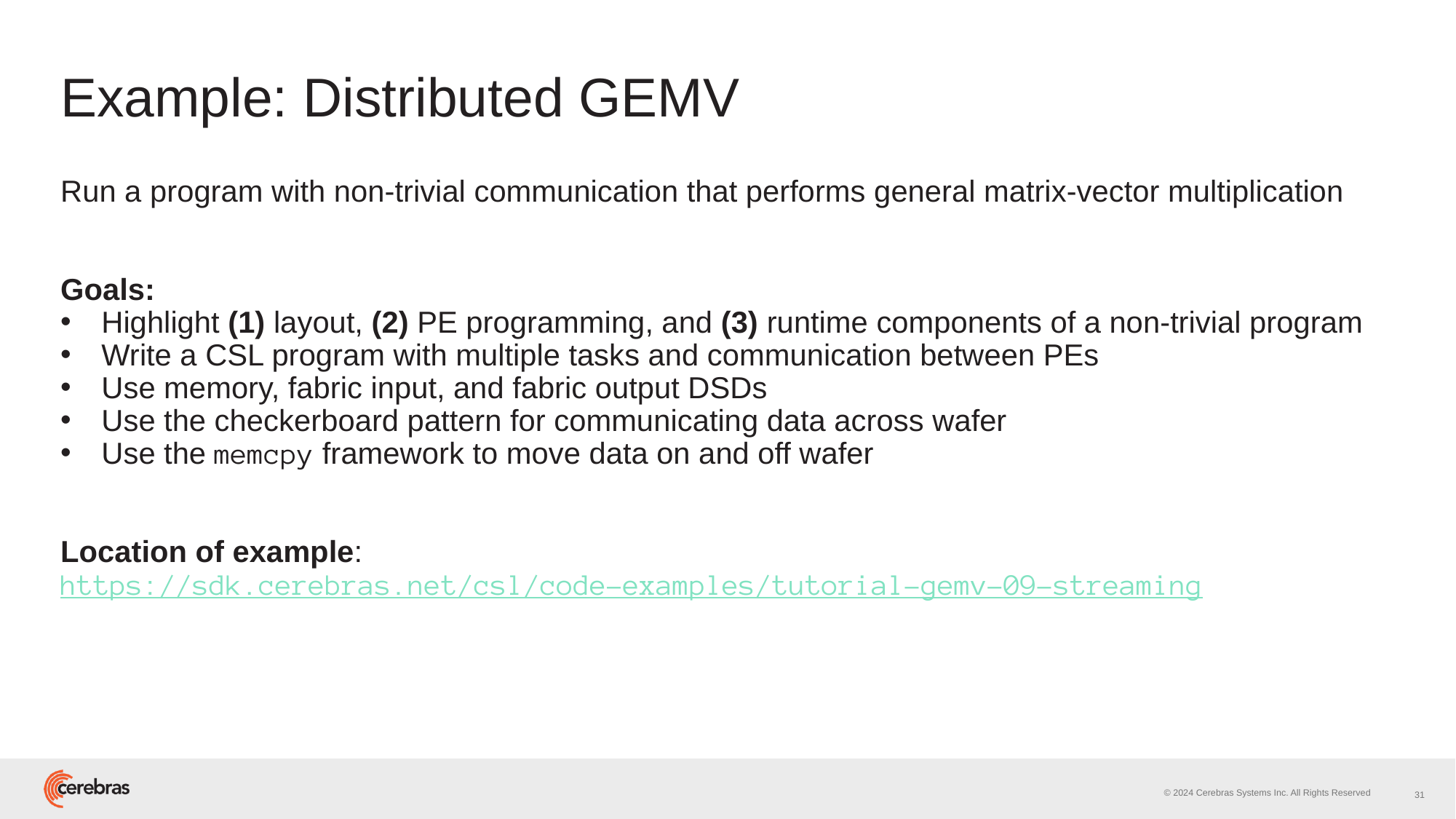

# Example: Distributed GEMV
Run a program with non-trivial communication that performs general matrix-vector multiplication

Goals:
Highlight (1) layout, (2) PE programming, and (3) runtime components of a non-trivial program
Write a CSL program with multiple tasks and communication between PEs
Use memory, fabric input, and fabric output DSDs
Use the checkerboard pattern for communicating data across wafer
Use the memcpy framework to move data on and off wafer

Location of example:
https://sdk.cerebras.net/csl/code-examples/tutorial-gemv-09-streaming
31